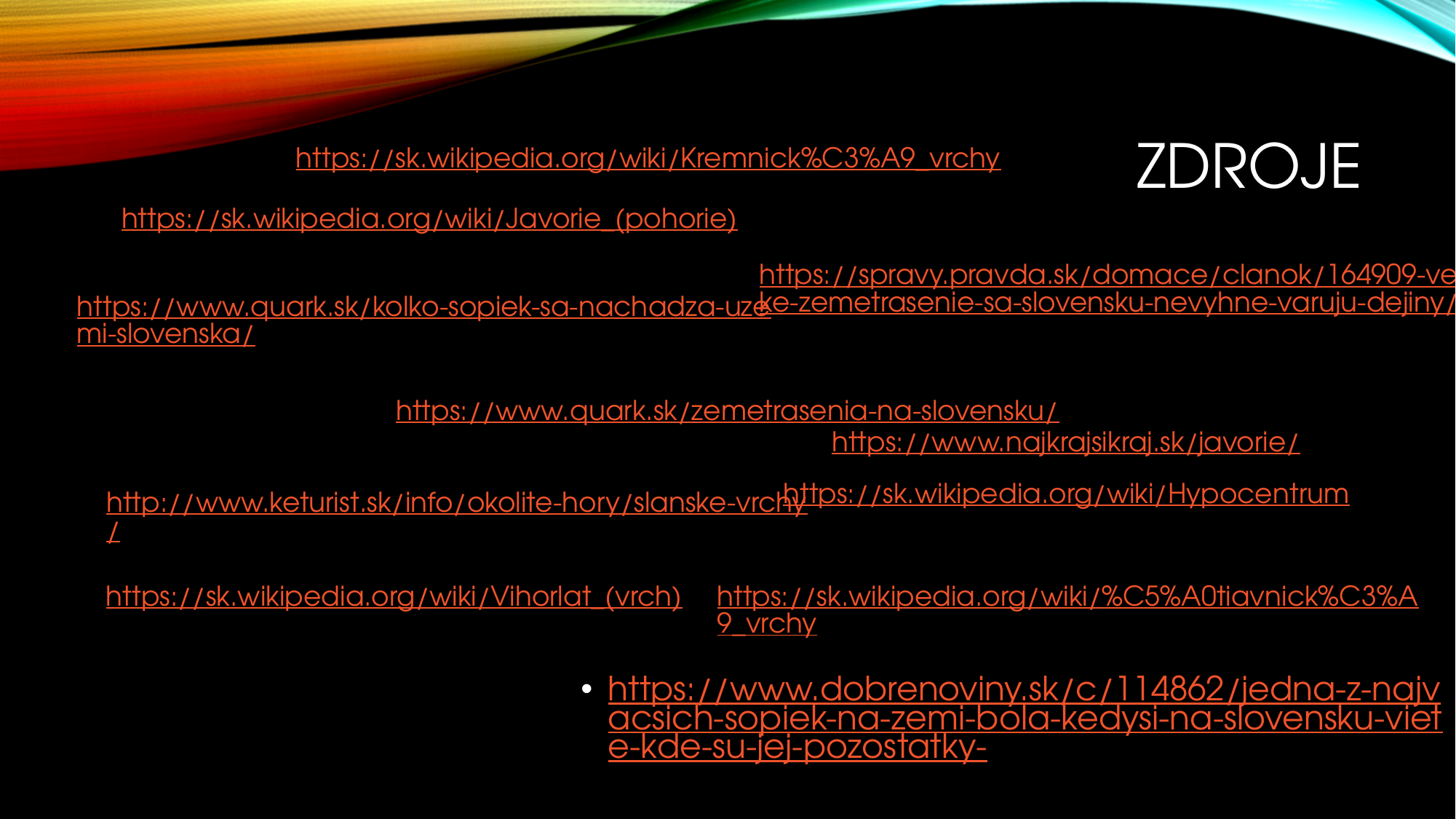

# Zdroje
https://sk.wikipedia.org/wiki/Kremnick%C3%A9_vrchy
https://sk.wikipedia.org/wiki/Javorie_(pohorie)
https://spravy.pravda.sk/domace/clanok/164909-velke-zemetrasenie-sa-slovensku-nevyhne-varuju-dejiny/
https://www.quark.sk/kolko-sopiek-sa-nachadza-uzemi-slovenska/
https://www.quark.sk/zemetrasenia-na-slovensku/
https://www.najkrajsikraj.sk/javorie/
https://sk.wikipedia.org/wiki/Hypocentrum
http://www.keturist.sk/info/okolite-hory/slanske-vrchy/
https://sk.wikipedia.org/wiki/Vihorlat_(vrch)
https://sk.wikipedia.org/wiki/%C5%A0tiavnick%C3%A9_vrchy
https://www.dobrenoviny.sk/c/114862/jedna-z-najvacsich-sopiek-na-zemi-bola-kedysi-na-slovensku-viete-kde-su-jej-pozostatky-